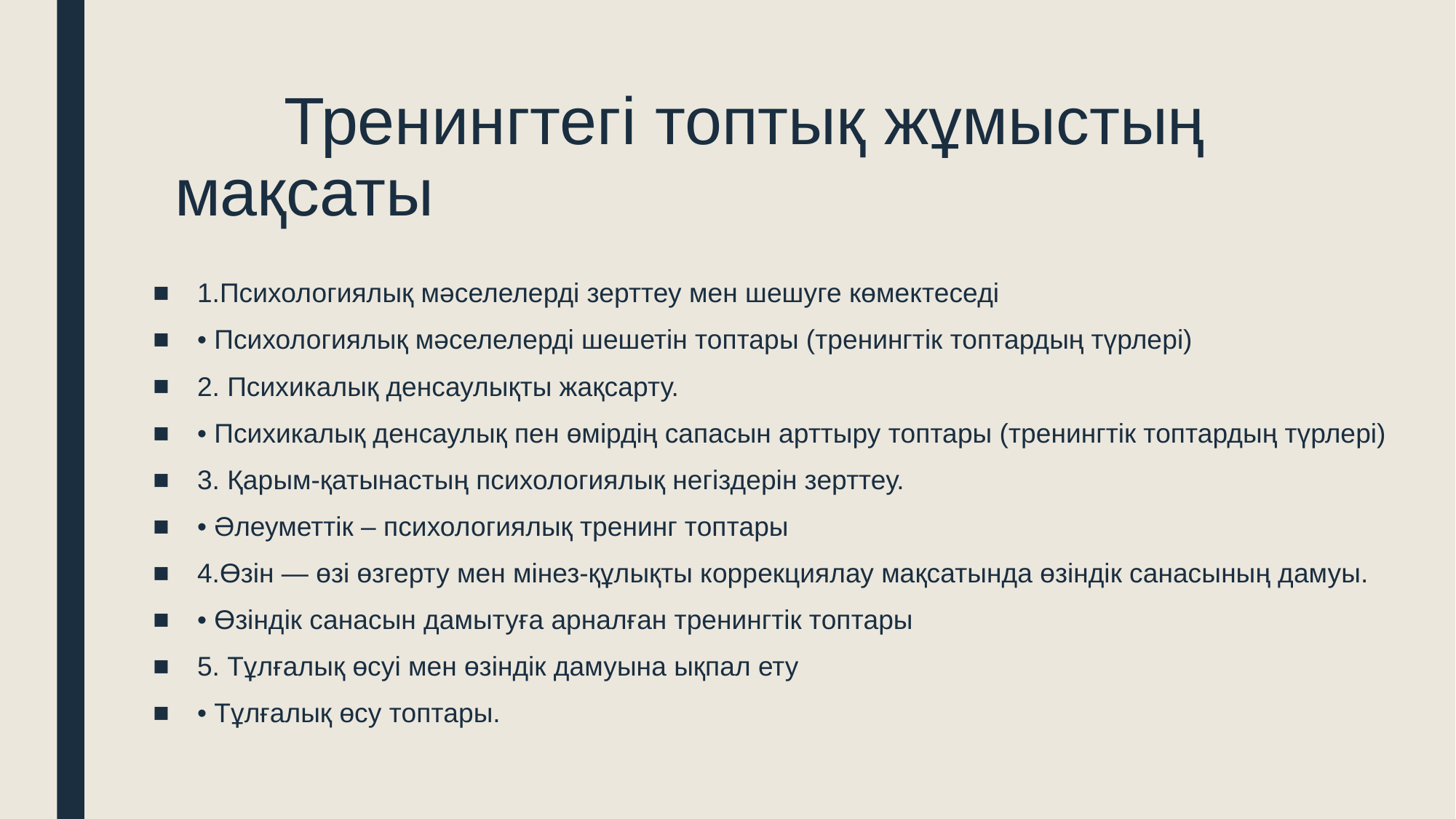

# Тренингтегі топтық жұмыстың мақсаты
1.Психологиялық мәселелерді зерттеу мен шешуге көмектеседі
• Психологиялық мәселелерді шешетін топтары (тренингтік топтардың түрлері)
2. Психикалық денсаулықты жақсарту.
• Психикалық денсаулық пен өмірдің сапасын арттыру топтары (тренингтік топтардың түрлері)
3. Қарым-қатынастың психологиялық негіздерін зерттеу.
• Әлеуметтік – психологиялық тренинг топтары
4.Өзін — өзі өзгерту мен мінез-құлықты коррекциялау мақсатында өзіндік санасының дамуы.
• Өзіндік санасын дамытуға арналған тренингтік топтары
5. Тұлғалық өсуі мен өзіндік дамуына ықпал ету
• Тұлғалық өсу топтары.